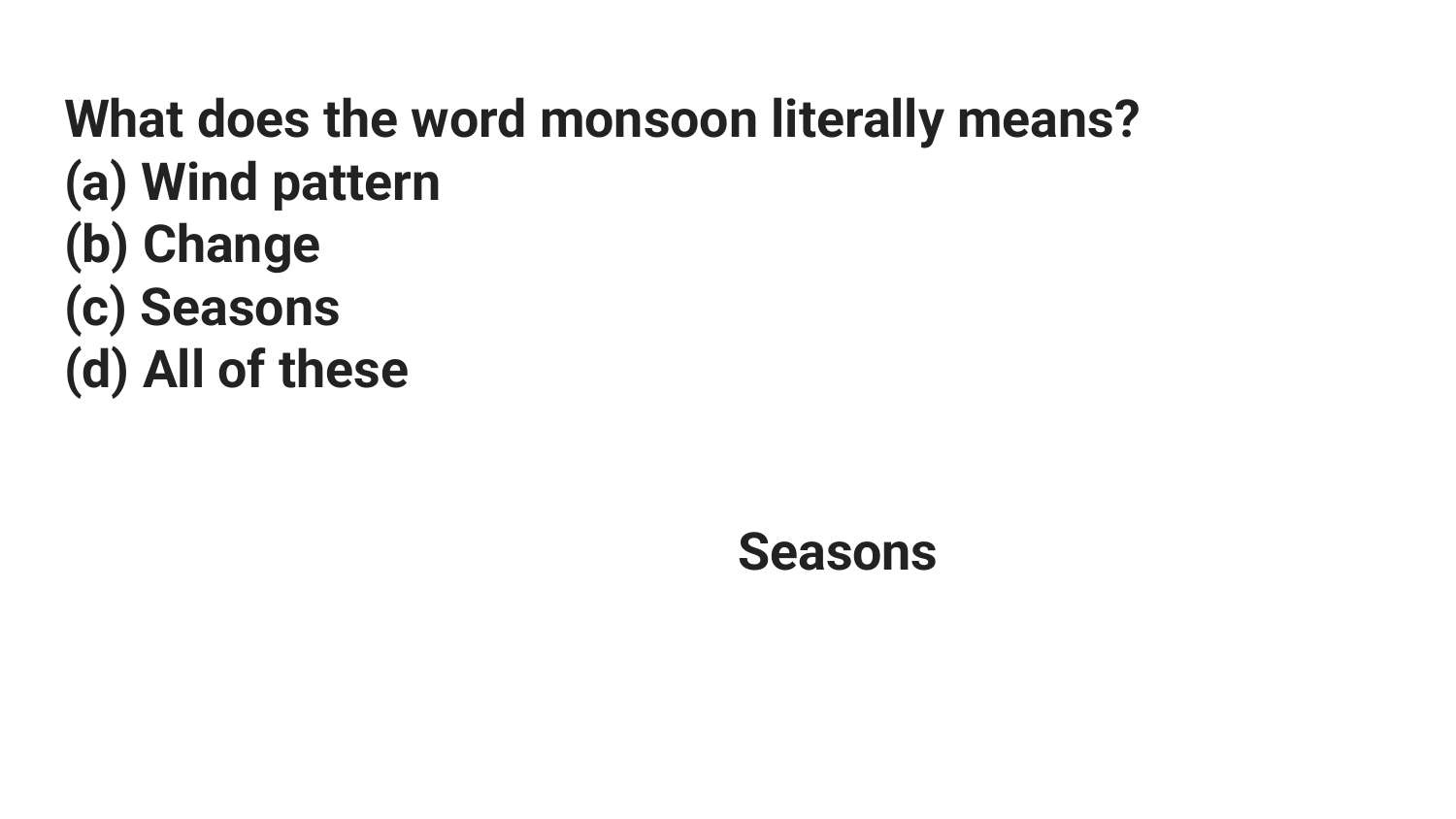

# What does the word monsoon literally means?
(a) Wind pattern
(b) Change
(c) Seasons
(d) All of these
Seasons